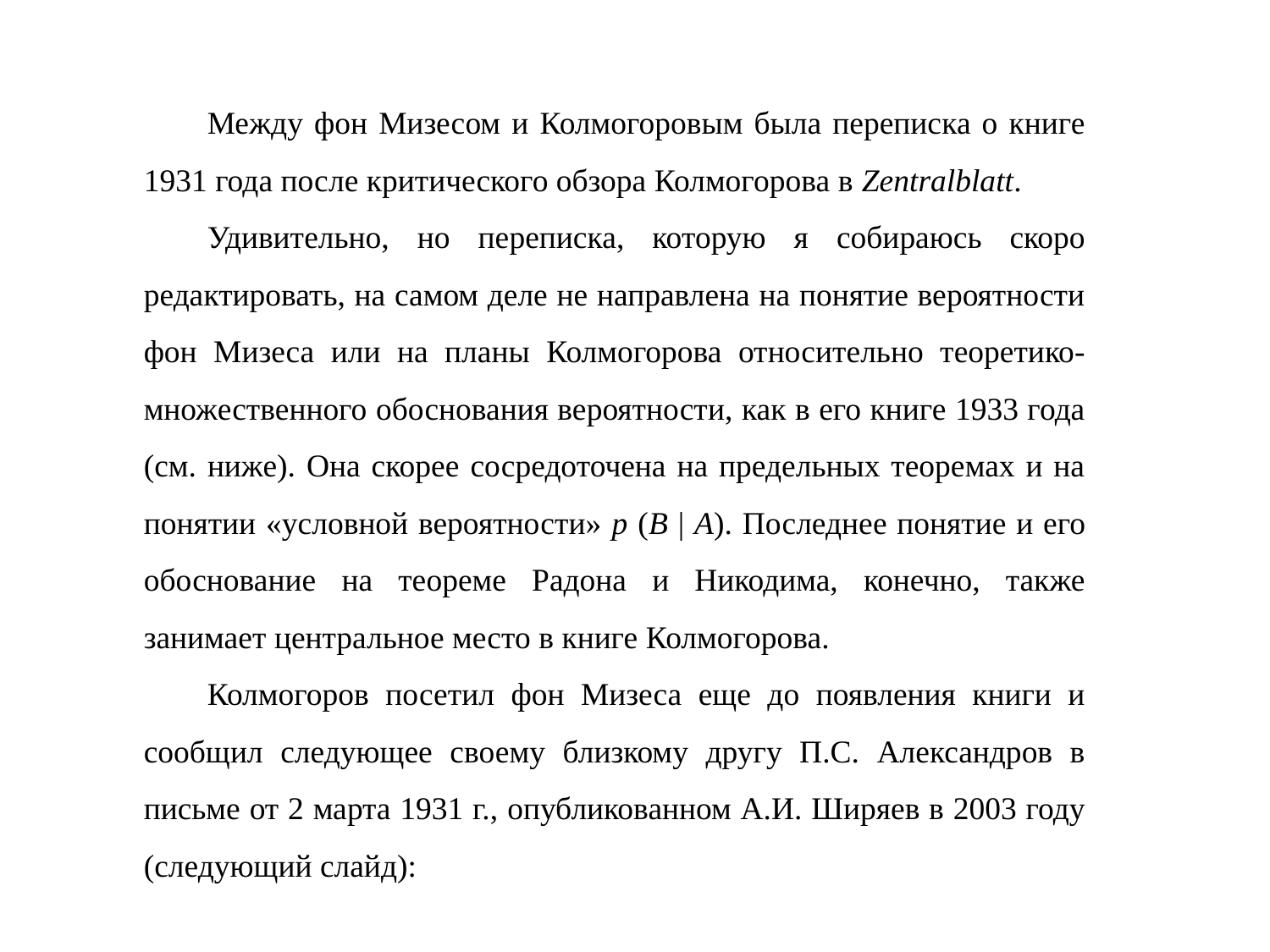

Между фон Мизесом и Колмогоровым была переписка о книге 1931 года после критического обзора Колмогорова в Zentralblatt.
Удивительно, но переписка, которую я собираюсь скоро редактировать, на самом деле не направлена на понятие вероятности фон Мизеса или на планы Колмогорова относительно теоретико-множественного обоснования вероятности, как в его книге 1933 года (см. ниже). Она скорее сосредоточена на предельных теоремах и на понятии «условной вероятности» p (B | A). Последнее понятие и его обоснование на теореме Радона и Никодима, конечно, также занимает центральное место в книге Колмогорова.
Колмогоров посетил фон Мизеса еще до появления книги и сообщил следующее своему близкому другу П.С. Александров в письме от 2 марта 1931 г., опубликованном А.И. Ширяев в 2003 году (следующий слайд):